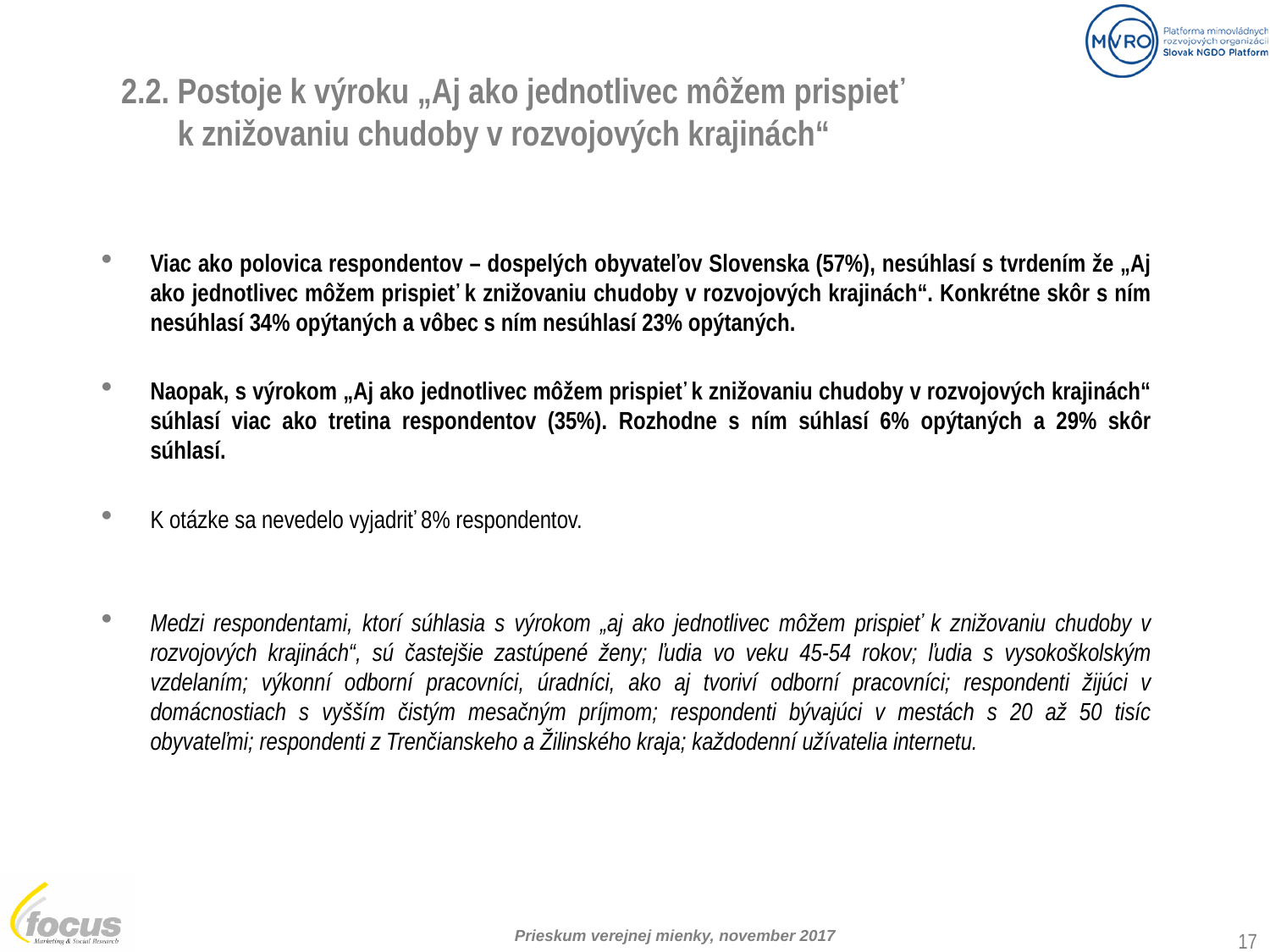

2.2. Postoje k výroku „Aj ako jednotlivec môžem prispieť
       k znižovaniu chudoby v rozvojových krajinách“

Viac ako polovica respondentov – dospelých obyvateľov Slovenska (57%), nesúhlasí s tvrdením že „Aj ako jednotlivec môžem prispieť k znižovaniu chudoby v rozvojových krajinách“. Konkrétne skôr s ním nesúhlasí 34% opýtaných a vôbec s ním nesúhlasí 23% opýtaných.

Naopak, s výrokom „Aj ako jednotlivec môžem prispieť k znižovaniu chudoby v rozvojových krajinách“ súhlasí viac ako tretina respondentov (35%). Rozhodne s ním súhlasí 6% opýtaných a 29% skôr súhlasí.

K otázke sa nevedelo vyjadriť 8% respondentov.

Medzi respondentami, ktorí súhlasia s výrokom „aj ako jednotlivec môžem prispieť k znižovaniu chudoby v rozvojových krajinách“, sú častejšie zastúpené ženy; ľudia vo veku 45-54 rokov; ľudia s vysokoškolským vzdelaním; výkonní odborní pracovníci, úradníci, ako aj tvoriví odborní pracovníci; respondenti žijúci v domácnostiach s vyšším čistým mesačným príjmom; respondenti bývajúci v mestách s 20 až 50 tisíc obyvateľmi; respondenti z Trenčianskeho a Žilinského kraja; každodenní užívatelia internetu.

17